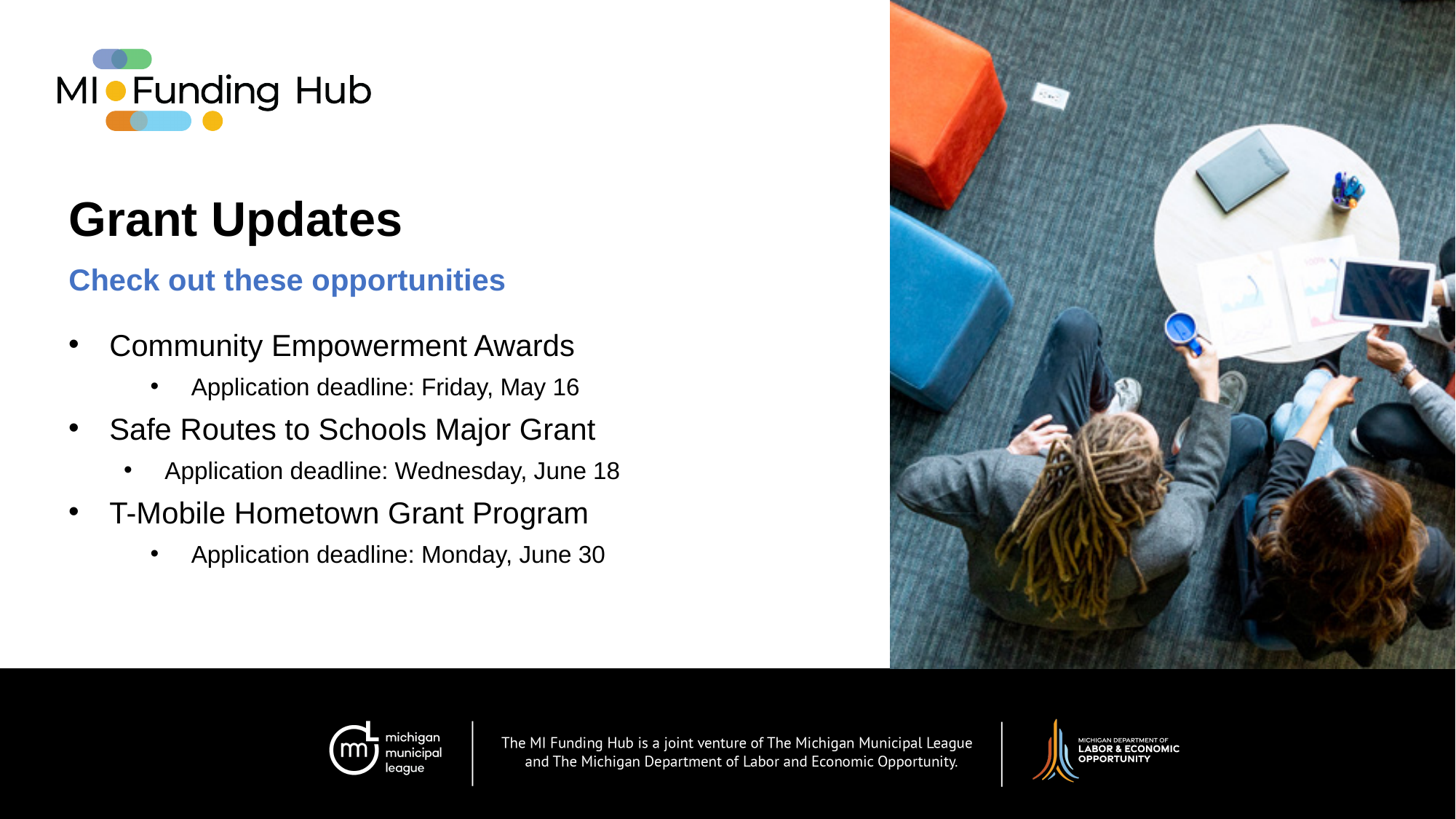

Grant Updates
Check out these opportunities
Community Empowerment Awards
Application deadline: Friday, May 16
Safe Routes to Schools Major Grant
Application deadline: Wednesday, June 18
T-Mobile Hometown Grant Program
Application deadline: Monday, June 30